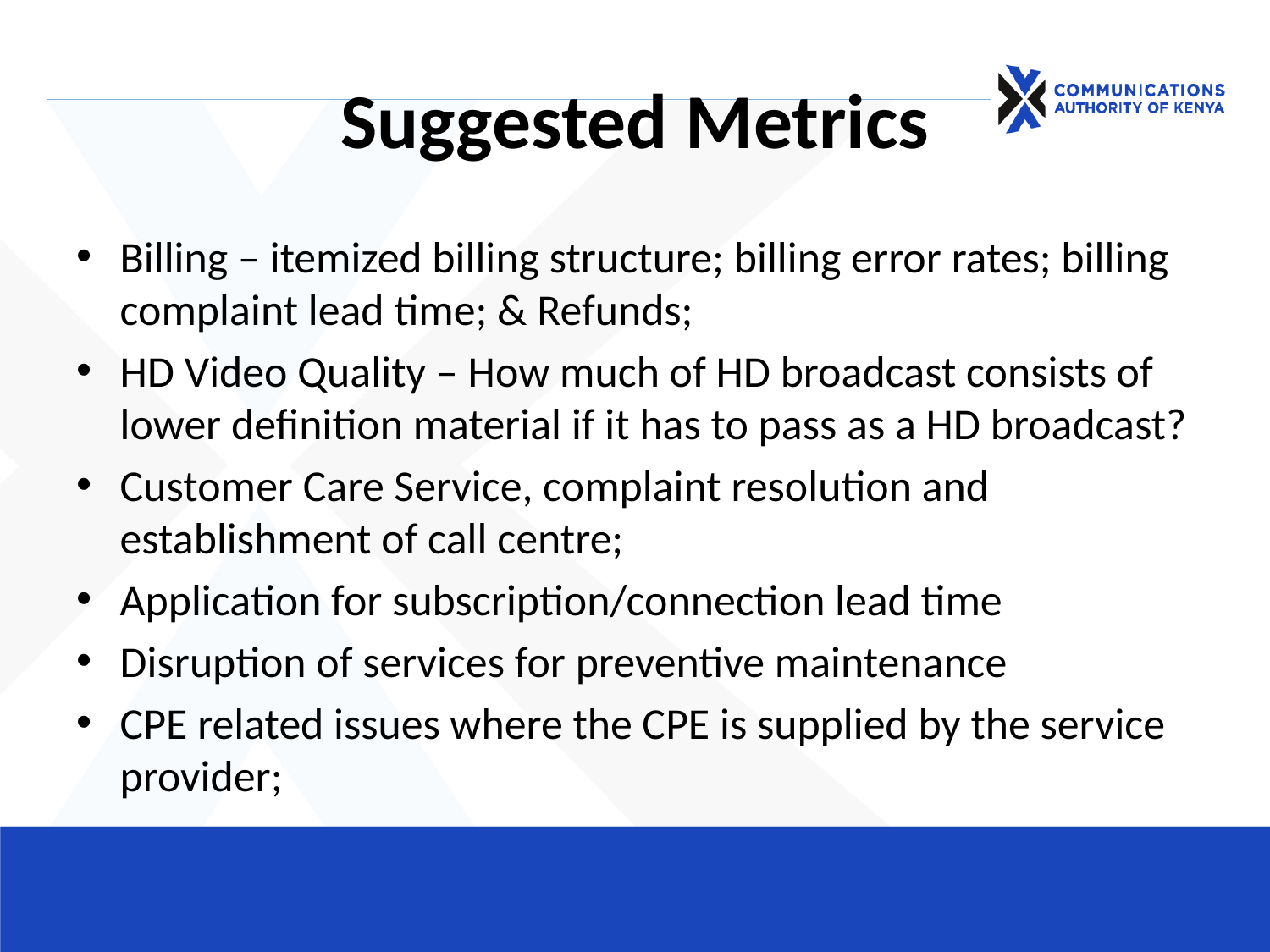

# Suggested Metrics
Billing – itemized billing structure; billing error rates; billing complaint lead time; & Refunds;
HD Video Quality – How much of HD broadcast consists of lower definition material if it has to pass as a HD broadcast?
Customer Care Service, complaint resolution and establishment of call centre;
Application for subscription/connection lead time
Disruption of services for preventive maintenance
CPE related issues where the CPE is supplied by the service provider;